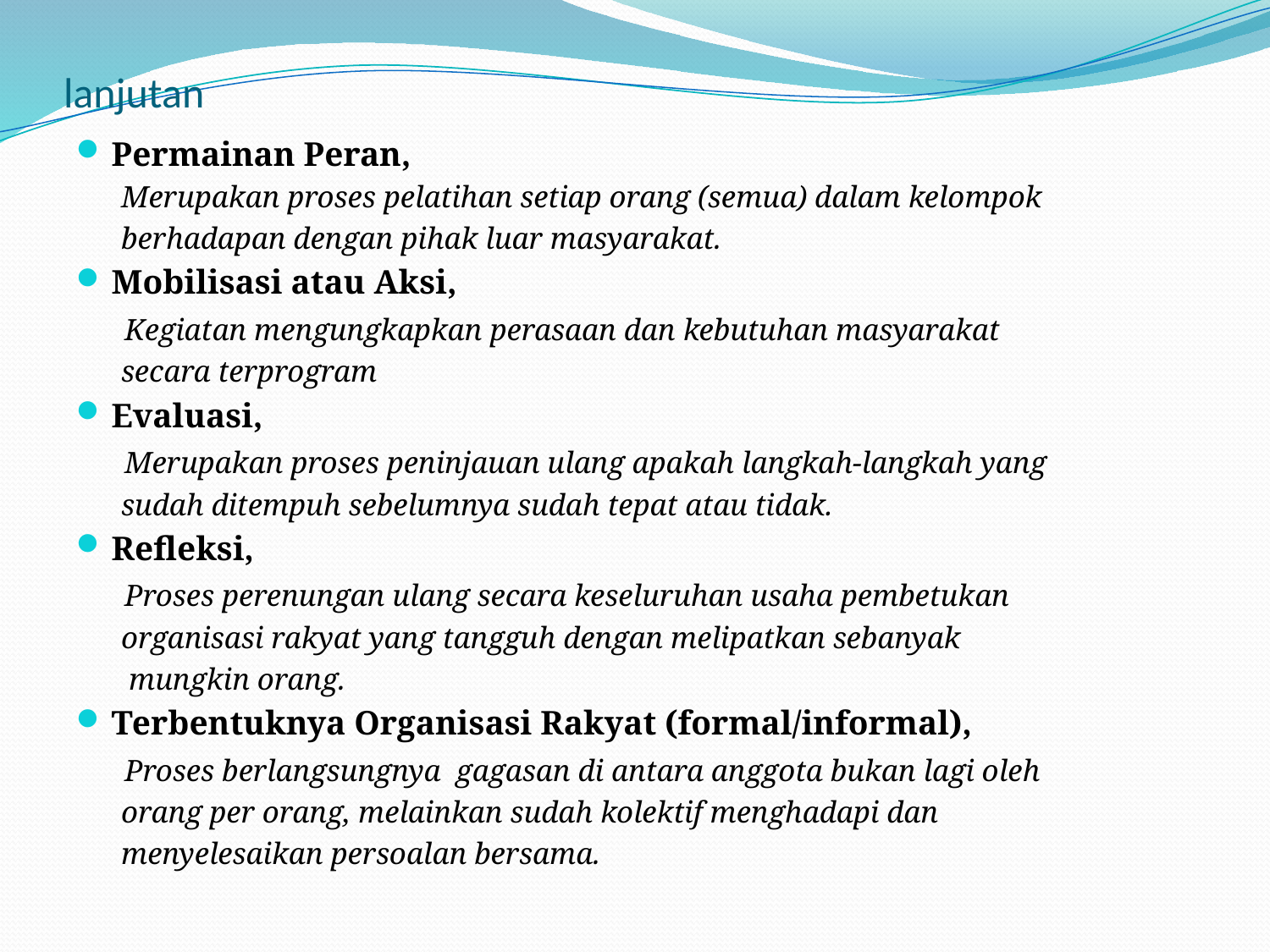

# lanjutan
Permainan Peran,
    Merupakan proses pelatihan setiap orang (semua) dalam kelompok
    berhadapan dengan pihak luar masyarakat.
Mobilisasi atau Aksi,
    Kegiatan mengungkapkan perasaan dan kebutuhan masyarakat
    secara terprogram
Evaluasi,
    Merupakan proses peninjauan ulang apakah langkah-langkah yang
    sudah ditempuh sebelumnya sudah tepat atau tidak.
Refleksi,
    Proses perenungan ulang secara keseluruhan usaha pembetukan
    organisasi rakyat yang tangguh dengan melipatkan sebanyak
     mungkin orang.
Terbentuknya Organisasi Rakyat (formal/informal),
    Proses berlangsungnya  gagasan di antara anggota bukan lagi oleh
    orang per orang, melainkan sudah kolektif menghadapi dan
    menyelesaikan persoalan bersama.